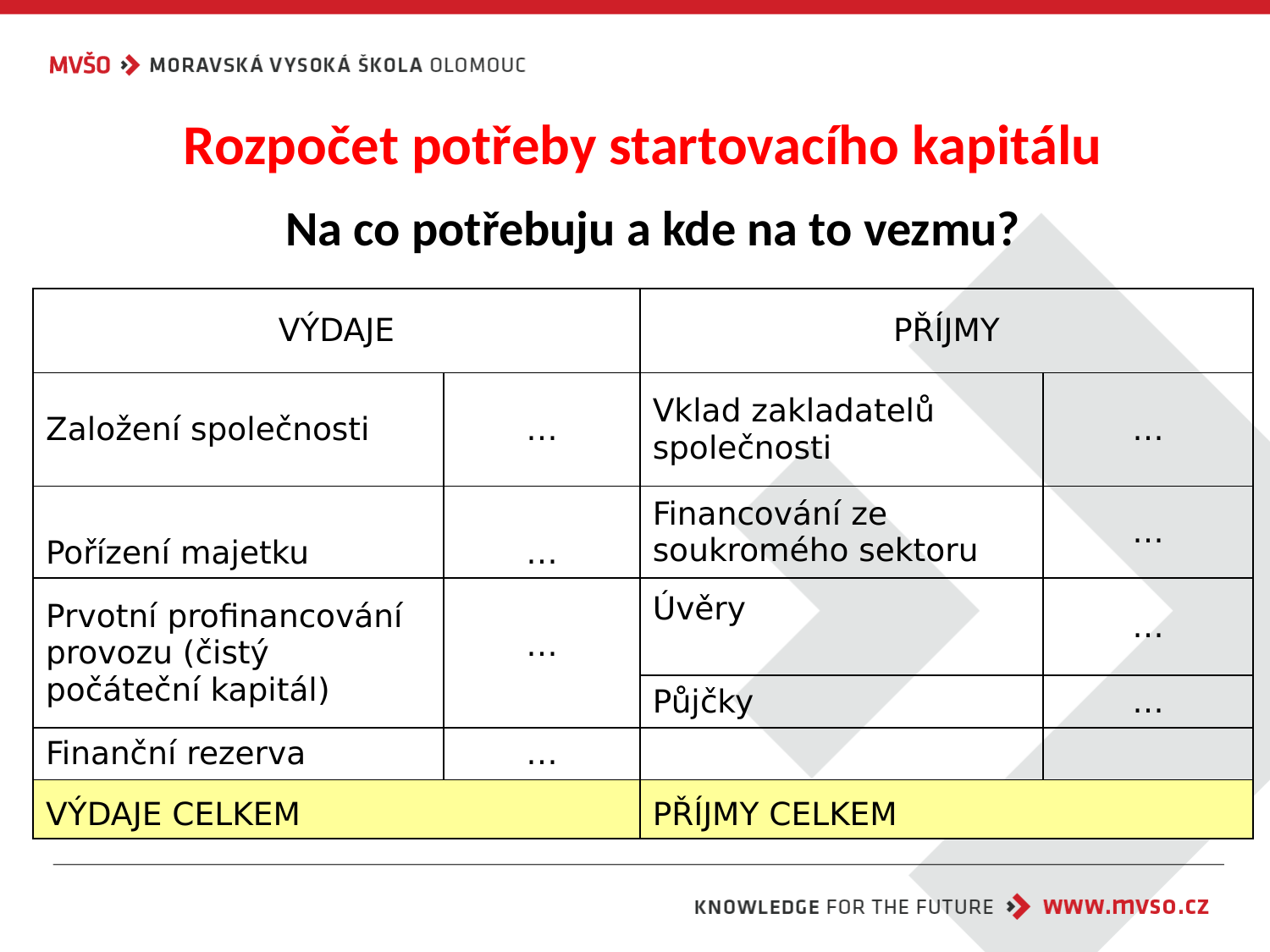

Rozpočet potřeby startovacího kapitálu
# Na co potřebuju a kde na to vezmu?
| VÝDAJE |  | PŘÍJMY |  |
| --- | --- | --- | --- |
| Založení společnosti | … | Vklad zakladatelů společnosti | … |
| Pořízení majetku | … | Financování ze soukromého sektoru | … |
| Prvotní profinancování provozu (čistý počáteční kapitál) | … | Úvěry | … |
|  |  | Půjčky | … |
| Finanční rezerva | … |  |  |
| VÝDAJE CELKEM |  | PŘÍJMY CELKEM |  |